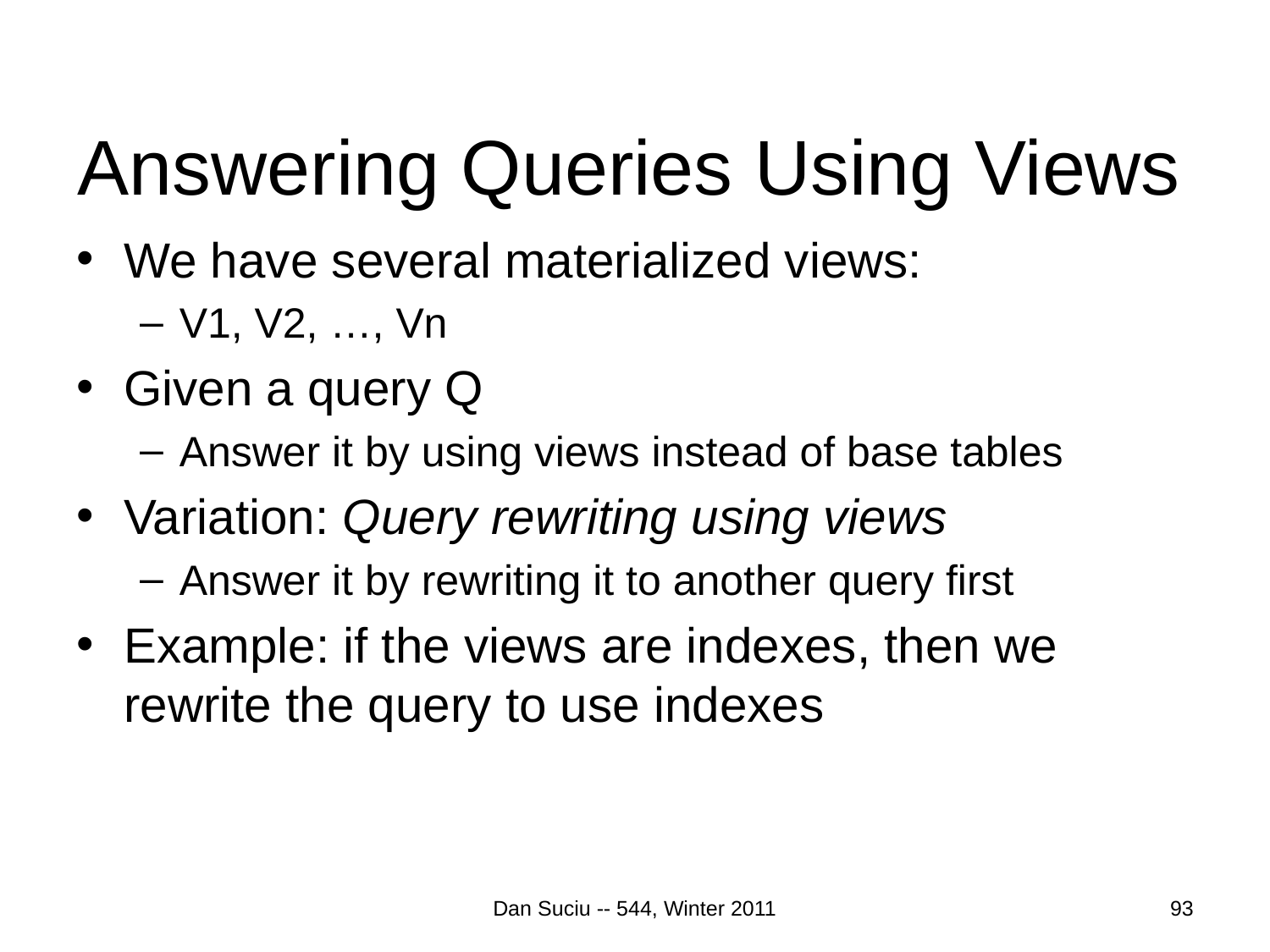

# Answering Queries Using Views
We have several materialized views:
V1, V2, …, Vn
Given a query Q
Answer it by using views instead of base tables
Variation: Query rewriting using views
Answer it by rewriting it to another query first
Example: if the views are indexes, then we rewrite the query to use indexes
93
Dan Suciu -- 544, Winter 2011